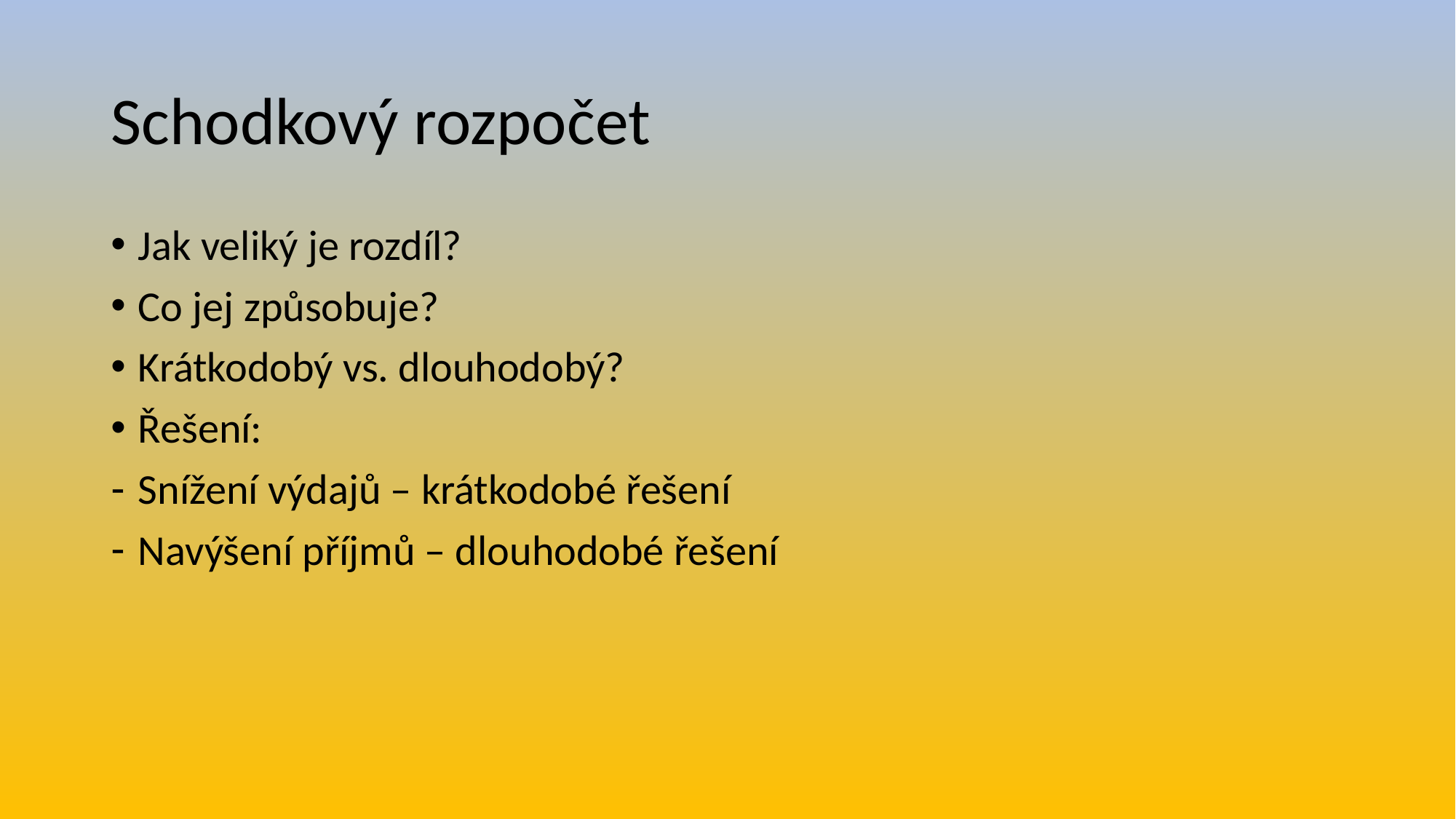

# Schodkový rozpočet
Jak veliký je rozdíl?
Co jej způsobuje?
Krátkodobý vs. dlouhodobý?
Řešení:
Snížení výdajů – krátkodobé řešení
Navýšení příjmů – dlouhodobé řešení